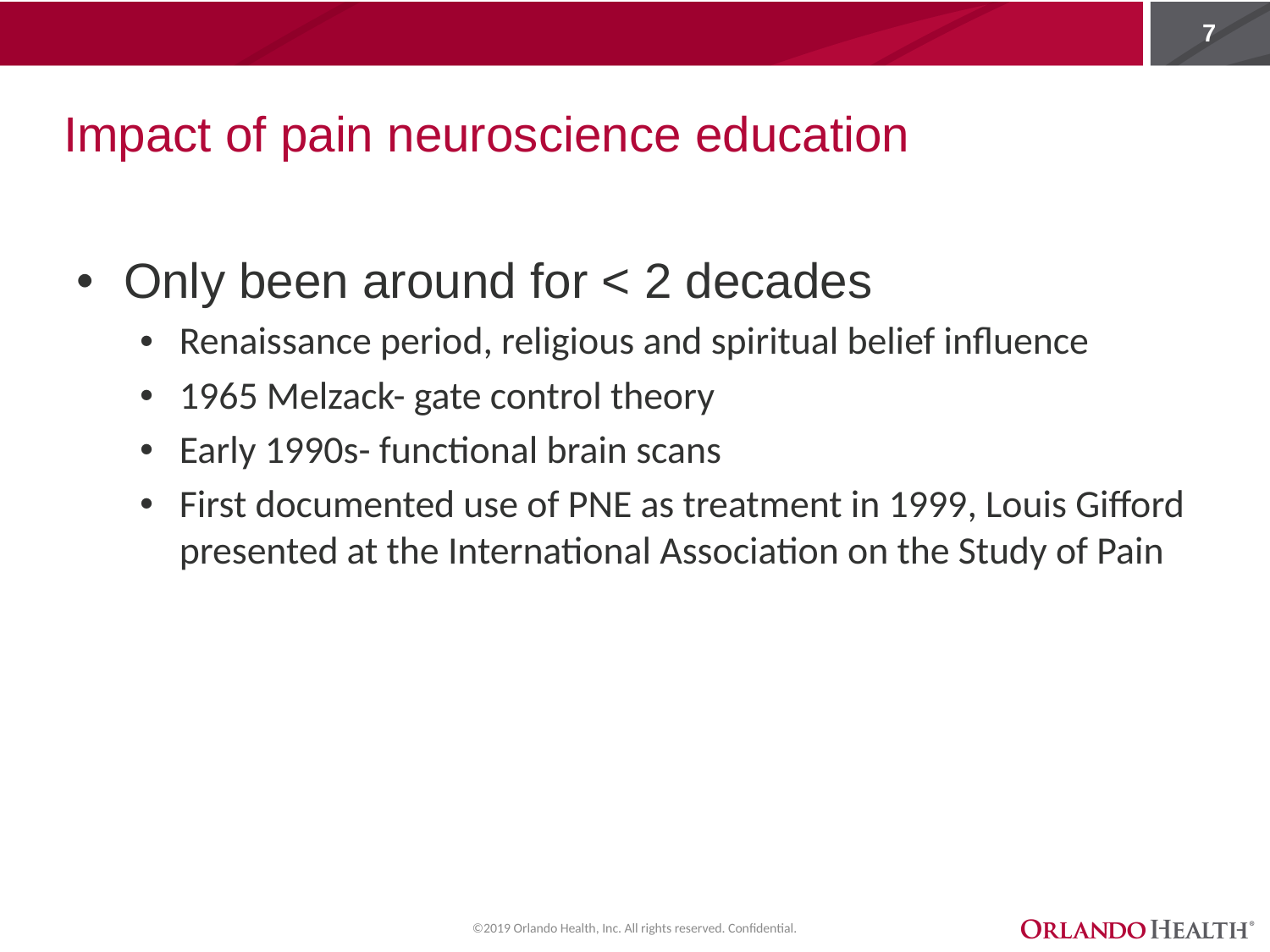

# Impact of pain neuroscience education
Only been around for < 2 decades
Renaissance period, religious and spiritual belief influence
1965 Melzack- gate control theory
Early 1990s- functional brain scans
First documented use of PNE as treatment in 1999, Louis Gifford presented at the International Association on the Study of Pain